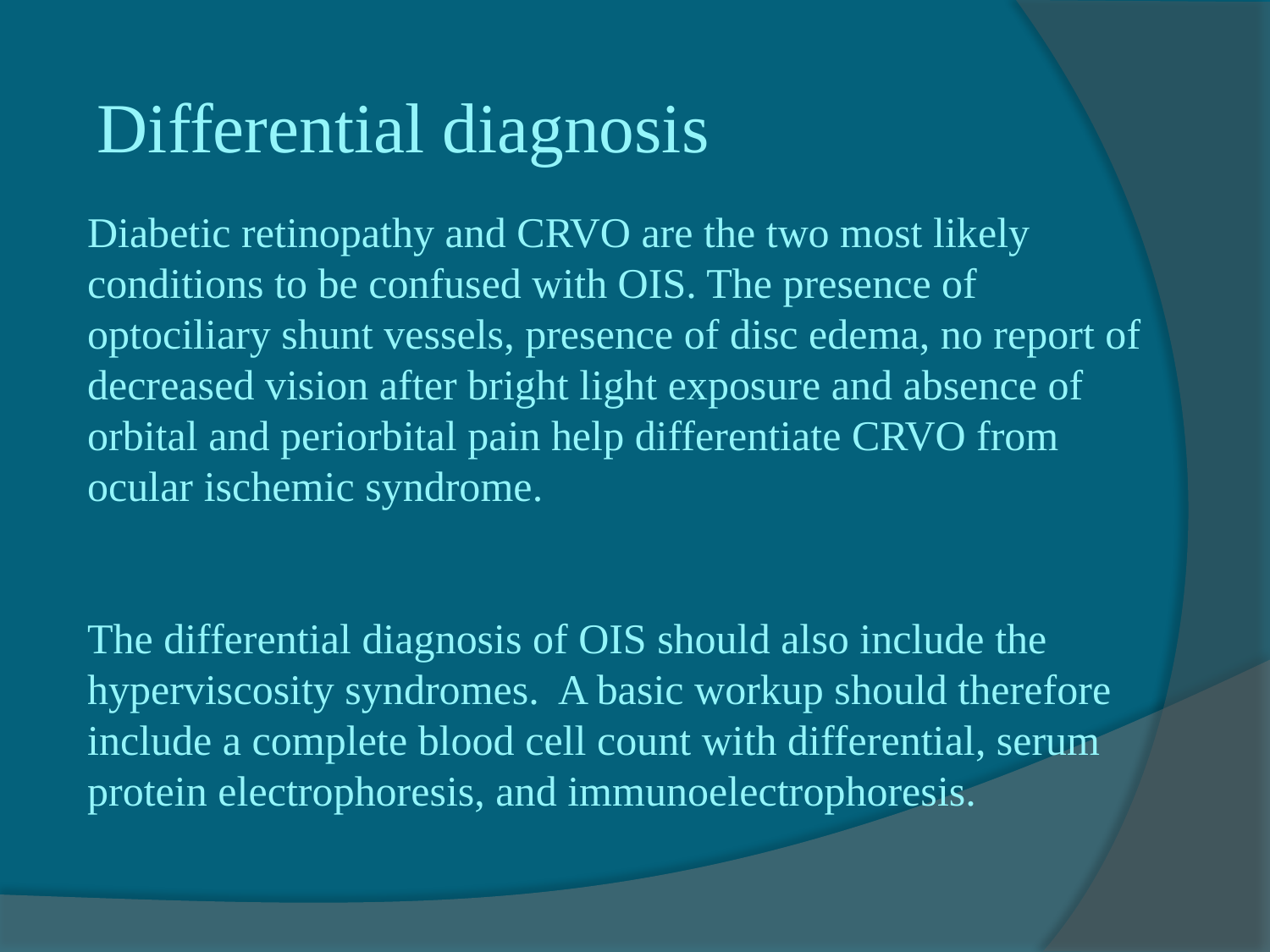

Differential diagnosis
Diabetic retinopathy and CRVO are the two most likely conditions to be confused with OIS. The presence of optociliary shunt vessels, presence of disc edema, no report of decreased vision after bright light exposure and absence of orbital and periorbital pain help differentiate CRVO from ocular ischemic syndrome.

The differential diagnosis of OIS should also include the hyperviscosity syndromes.  A basic workup should therefore include a complete blood cell count with differential, serum protein electrophoresis, and immunoelectrophoresis.